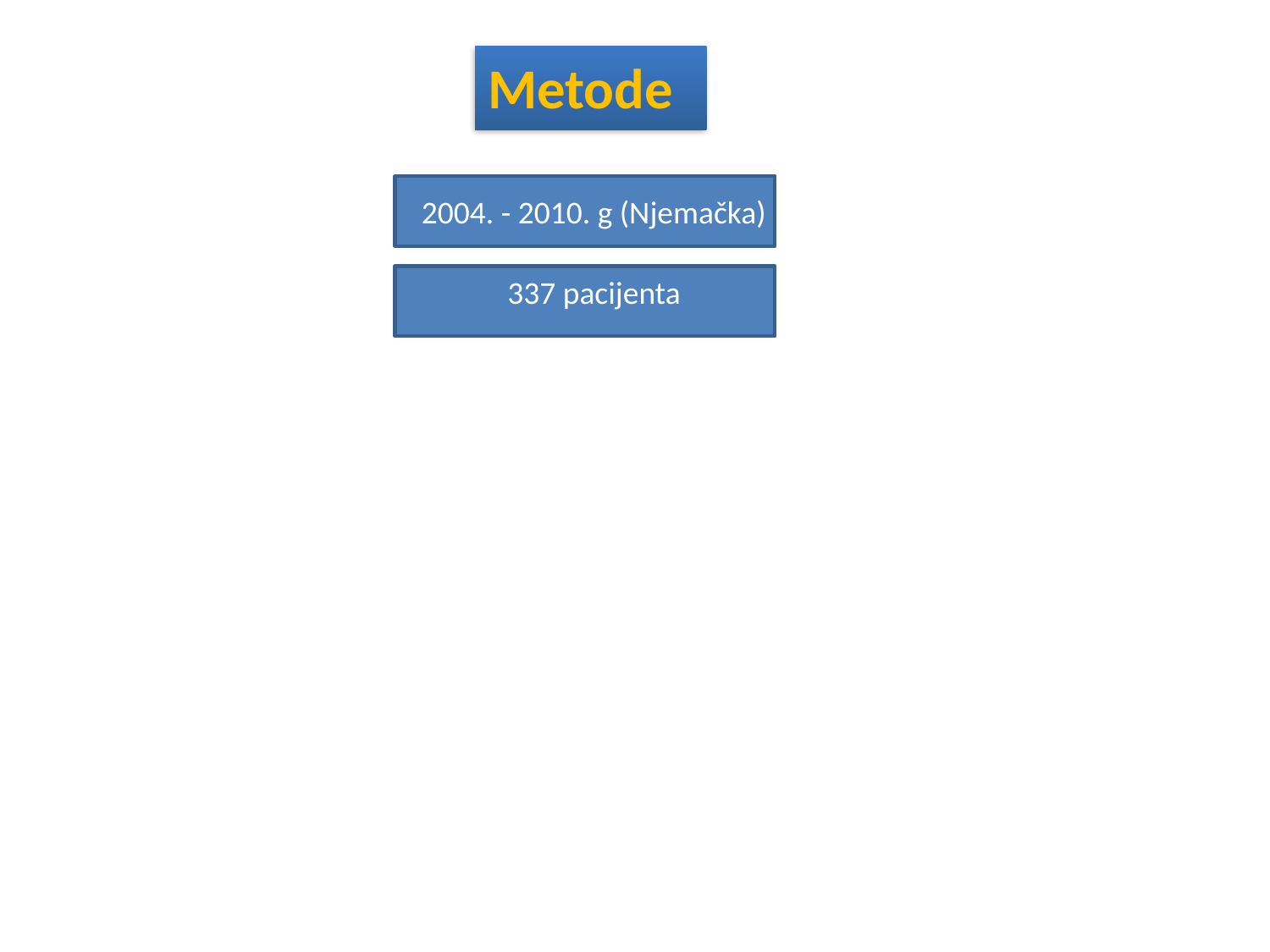

Metode

2004. - 2010. g (Njemačka)

 337 pacijenta